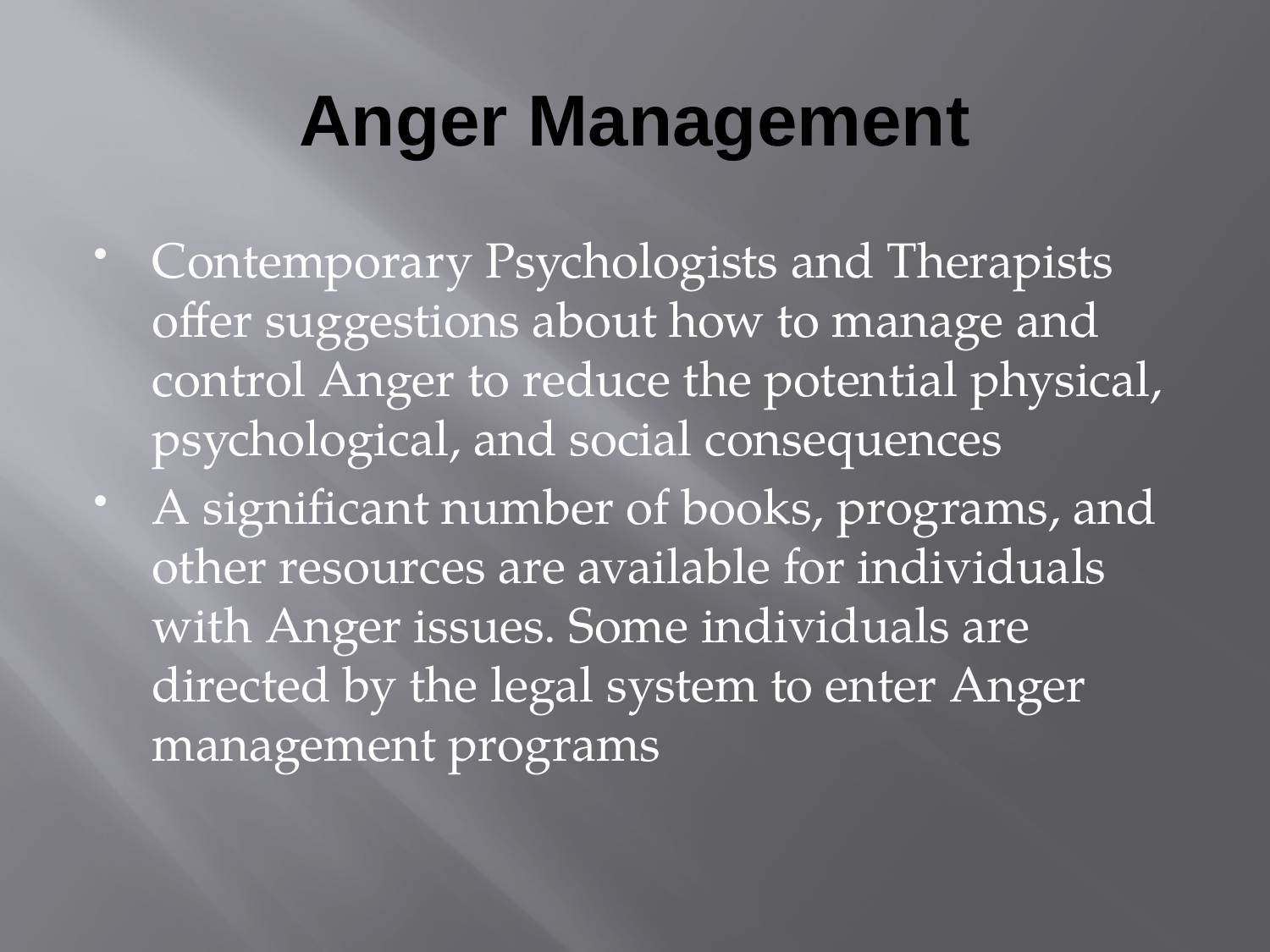

# Anger Management
Contemporary Psychologists and Therapists offer suggestions about how to manage and control Anger to reduce the potential physical, psychological, and social consequences
A significant number of books, programs, and other resources are available for individuals with Anger issues. Some individuals are directed by the legal system to enter Anger management programs